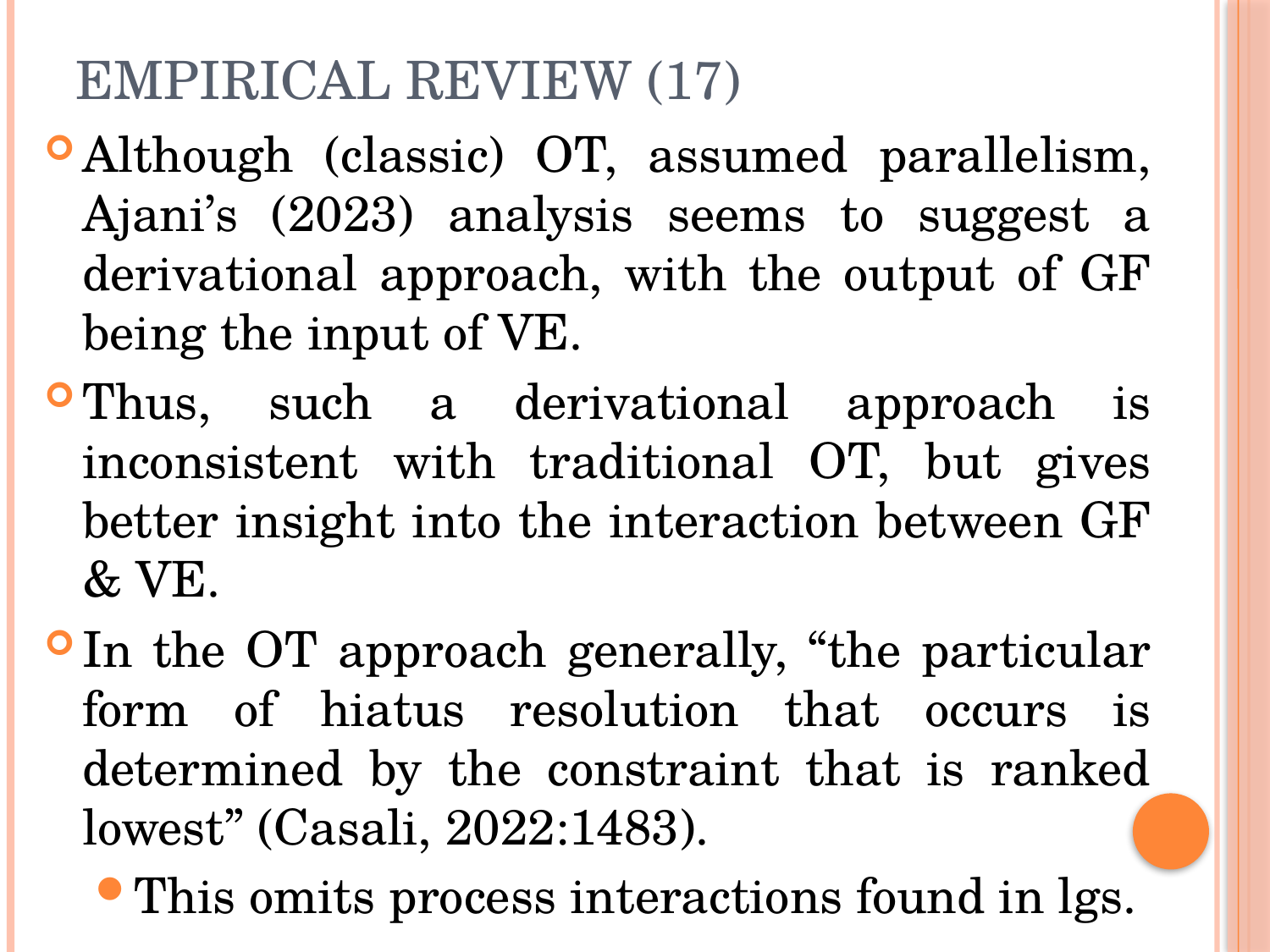

# Empirical Review (17)
Although (classic) OT, assumed parallelism, Ajani’s (2023) analysis seems to suggest a derivational approach, with the output of GF being the input of VE.
Thus, such a derivational approach is inconsistent with traditional OT, but gives better insight into the interaction between GF & VE.
In the OT approach generally, “the particular form of hiatus resolution that occurs is determined by the constraint that is ranked lowest” (Casali, 2022:1483).
This omits process interactions found in lgs.